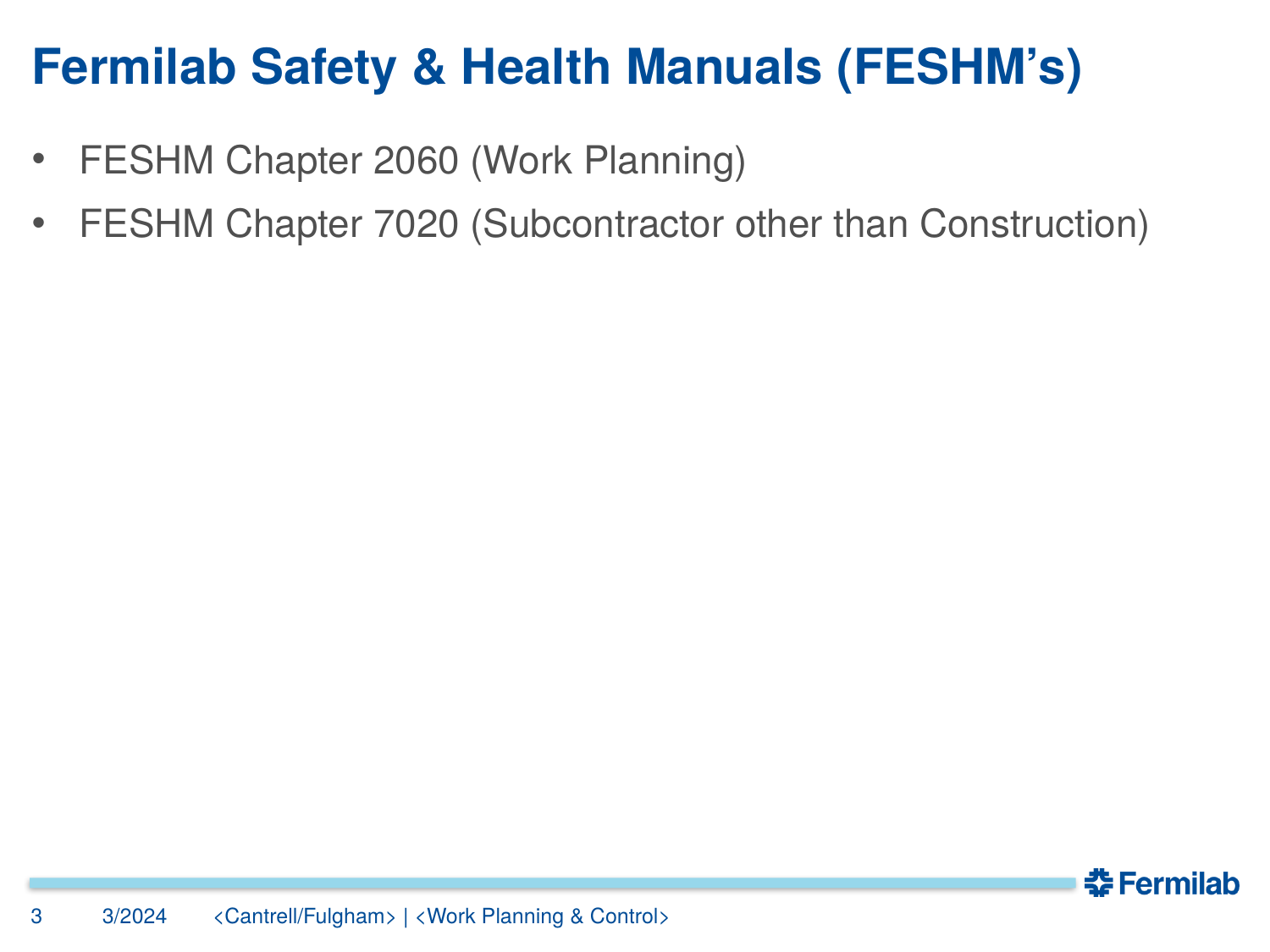

# Fermilab Safety & Health Manuals (FESHM’s)
FESHM Chapter 2060 (Work Planning)
FESHM Chapter 7020 (Subcontractor other than Construction)

3
3/2024
<Cantrell/Fulgham> | <Work Planning & Control>